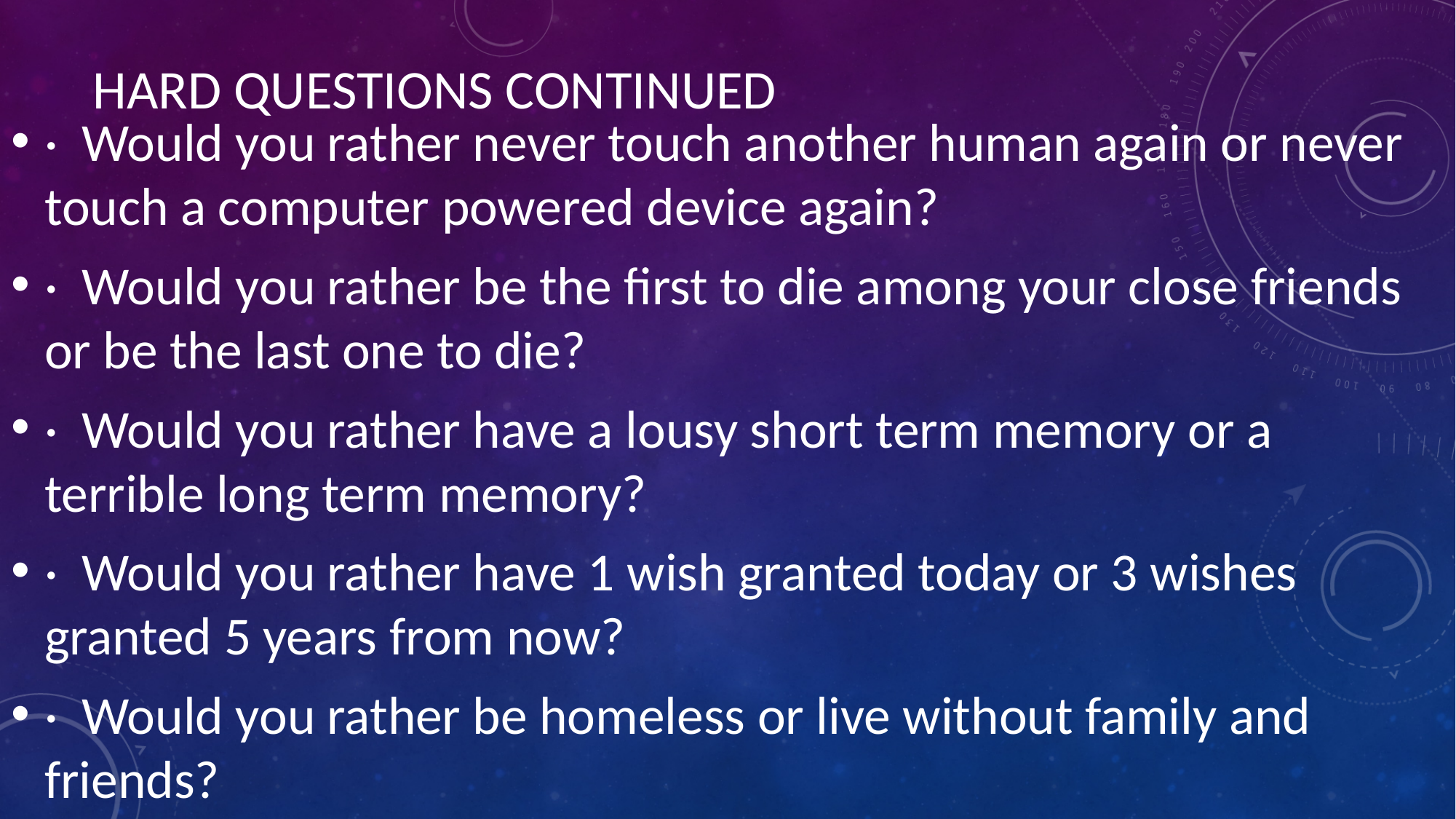

# Hard questions continued
·  Would you rather never touch another human again or never touch a computer powered device again?
·  Would you rather be the first to die among your close friends or be the last one to die?
·  Would you rather have a lousy short term memory or a terrible long term memory?
·  Would you rather have 1 wish granted today or 3 wishes granted 5 years from now?
·  Would you rather be homeless or live without family and friends?